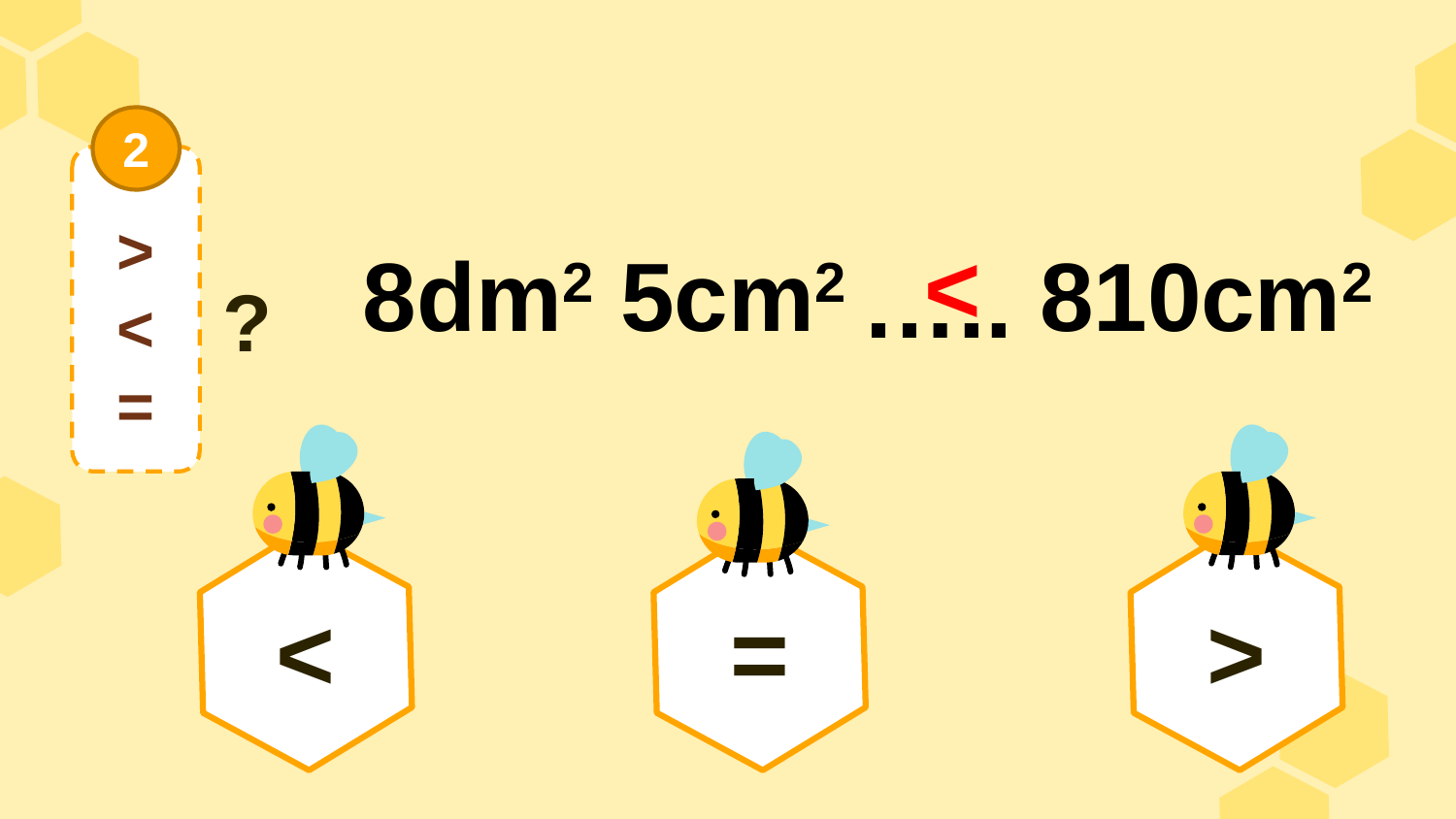

2

>
<
=
<
8dm2 5cm2
…..
810cm2
?

<
=
>